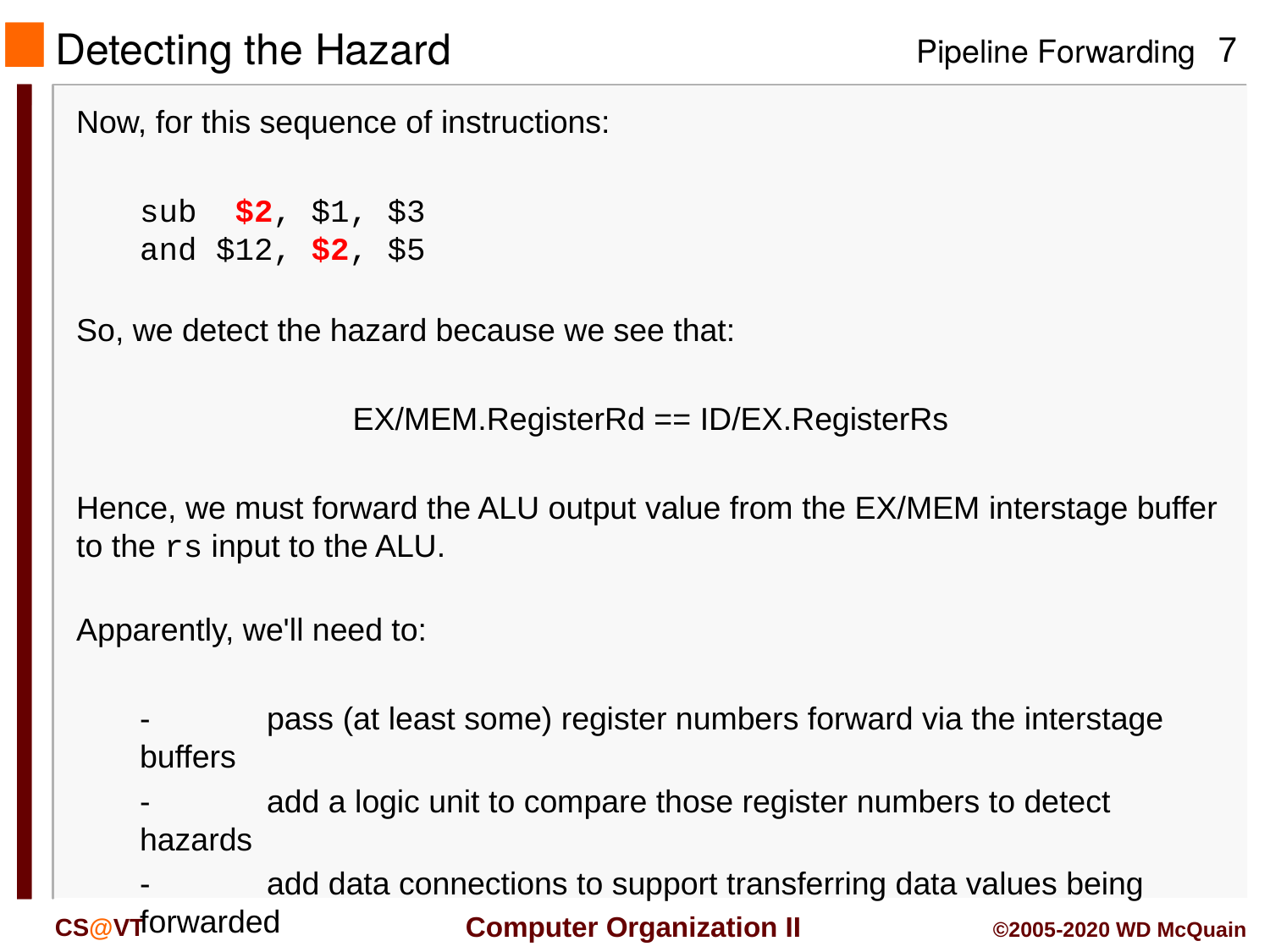

# Detecting the Hazard
Now, for this sequence of instructions:

sub  $2, $1, $3
and $12, $2, $5
So, we detect the hazard because we see that:

EX/MEM.RegisterRd == ID/EX.RegisterRs

Hence, we must forward the ALU output value from the EX/MEM interstage buffer to the rs input to the ALU.
Apparently, we'll need to:

	-	pass (at least some) register numbers forward via the interstage buffers
	-	add a logic unit to compare those register numbers to detect hazards
	-	add data connections to support transferring data values being forwarded
	-	add some more selection logic (multiplexors)